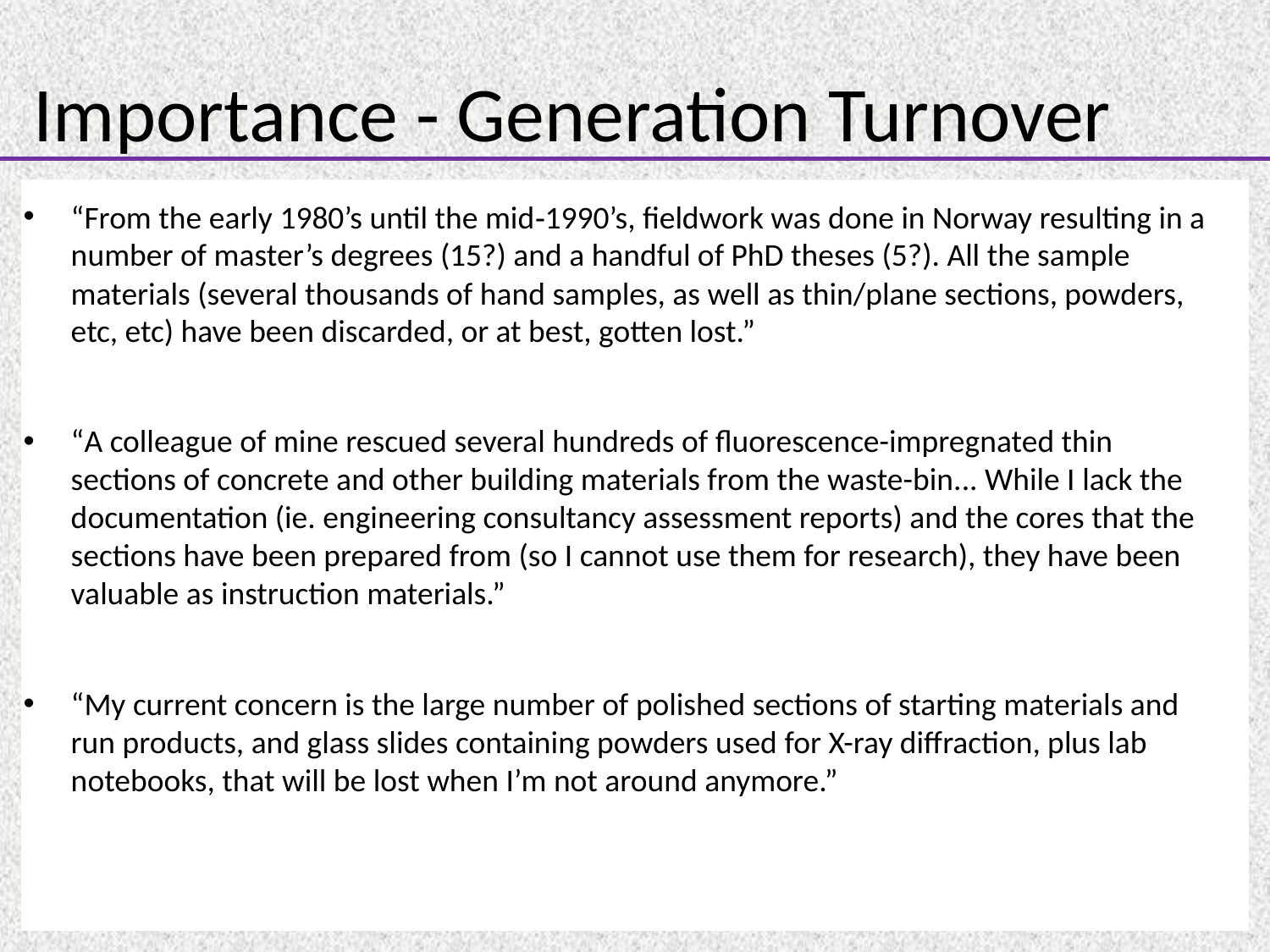

# Importance - Generation Turnover

“From the early 1980’s until the mid‑1990’s, fieldwork was done in Norway resulting in a number of master’s degrees (15?) and a handful of PhD theses (5?). All the sample materials (several thousands of hand samples, as well as thin/plane sections, powders, etc, etc) have been discarded, or at best, gotten lost.”

“A colleague of mine rescued several hundreds of fluorescence-impregnated thin sections of concrete and other building materials from the waste-bin... While I lack the documentation (ie. engineering consultancy assessment reports) and the cores that the sections have been prepared from (so I cannot use them for research), they have been valuable as instruction materials.”

“My current concern is the large number of polished sections of starting materials and run products, and glass slides containing powders used for X-ray diffraction, plus lab notebooks, that will be lost when I’m not around anymore.”